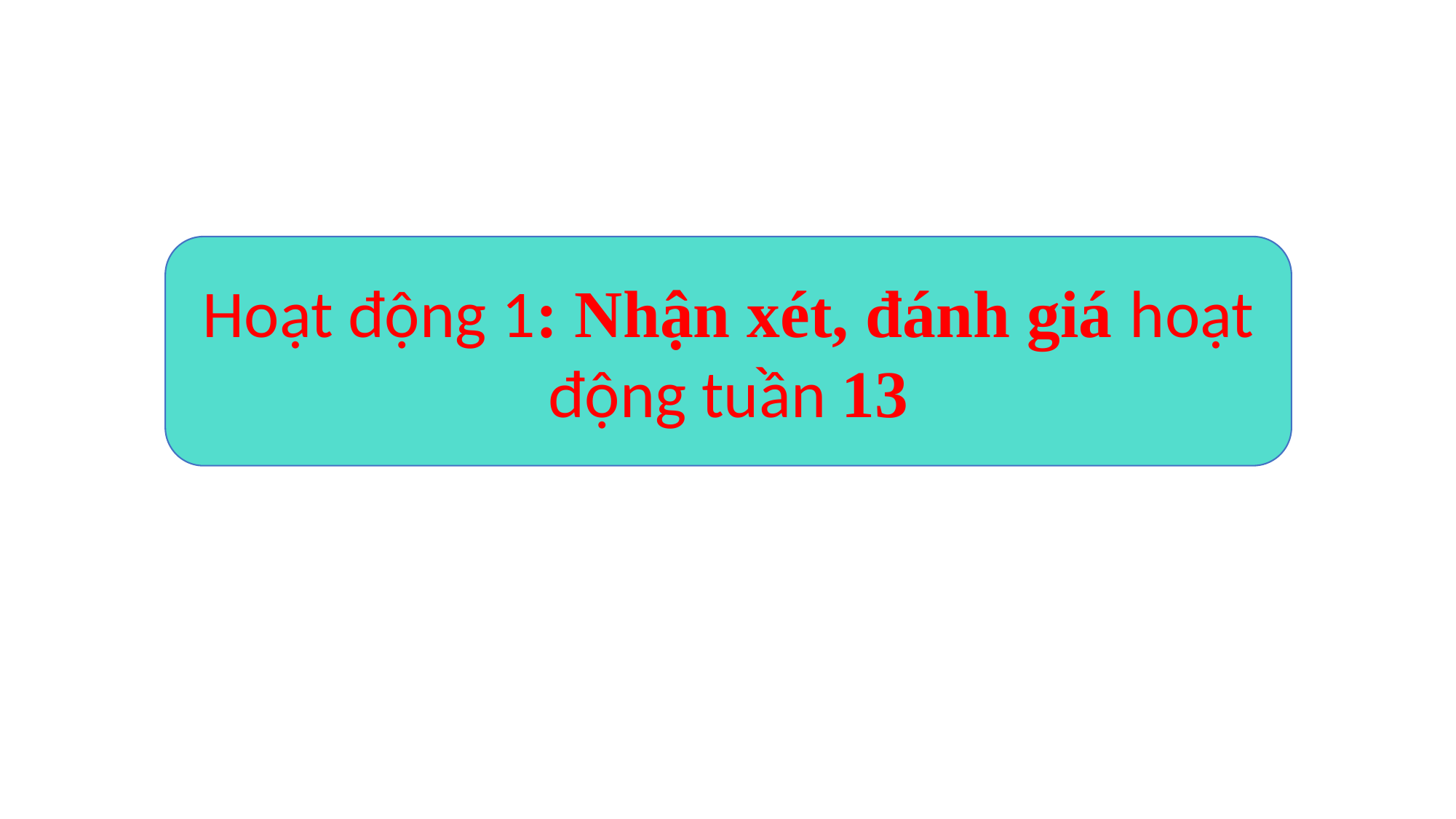

Hoạt động 1: Nhận xét, đánh giá hoạt động tuần 13